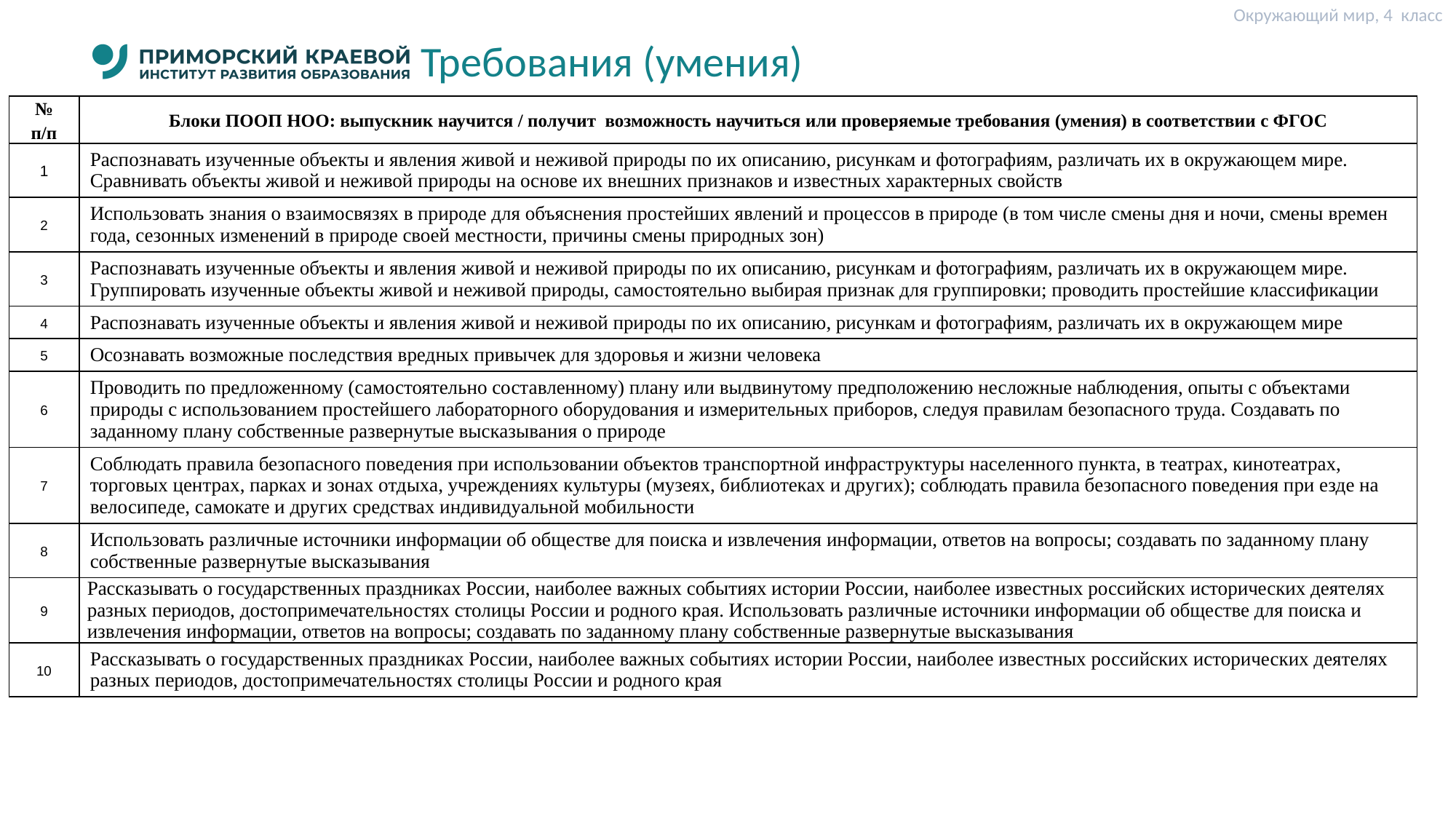

Окружающий мир, 4  класс
# Требования (умения)
| № п/п | Блоки ПООП НОО: выпускник научится / получит возможность научиться или проверяемые требования (умения) в соответствии с ФГОС |
| --- | --- |
| 1 | Распознавать изученные объекты и явления живой и неживой природы по их описанию, рисункам и фотографиям, различать их в окружающем мире. Сравнивать объекты живой и неживой природы на основе их внешних признаков и известных характерных свойств |
| 2 | Использовать знания о взаимосвязях в природе для объяснения простейших явлений и процессов в природе (в том числе смены дня и ночи, смены времен года, сезонных изменений в природе своей местности, причины смены природных зон) |
| 3 | Распознавать изученные объекты и явления живой и неживой природы по их описанию, рисункам и фотографиям, различать их в окружающем мире. Группировать изученные объекты живой и неживой природы, самостоятельно выбирая признак для группировки; проводить простейшие классификации |
| 4 | Распознавать изученные объекты и явления живой и неживой природы по их описанию, рисункам и фотографиям, различать их в окружающем мире |
| 5 | Осознавать возможные последствия вредных привычек для здоровья и жизни человека |
| 6 | Проводить по предложенному (самостоятельно составленному) плану или выдвинутому предположению несложные наблюдения, опыты с объектами природы с использованием простейшего лабораторного оборудования и измерительных приборов, следуя правилам безопасного труда. Создавать по заданному плану собственные развернутые высказывания о природе |
| 7 | Соблюдать правила безопасного поведения при использовании объектов транспортной инфраструктуры населенного пункта, в театрах, кинотеатрах, торговых центрах, парках и зонах отдыха, учреждениях культуры (музеях, библиотеках и других); соблюдать правила безопасного поведения при езде на велосипеде, самокате и других средствах индивидуальной мобильности |
| 8 | Использовать различные источники информации об обществе для поиска и извлечения информации, ответов на вопросы; создавать по заданному плану собственные развернутые высказывания |
| 9 | Рассказывать о государственных праздниках России, наиболее важных событиях истории России, наиболее известных российских исторических деятелях разных периодов, достопримечательностях столицы России и родного края. Использовать различные источники информации об обществе для поиска и извлечения информации, ответов на вопросы; создавать по заданному плану собственные развернутые высказывания |
| 10 | Рассказывать о государственных праздниках России, наиболее важных событиях истории России, наиболее известных российских исторических деятелях разных периодов, достопримечательностях столицы России и родного края |